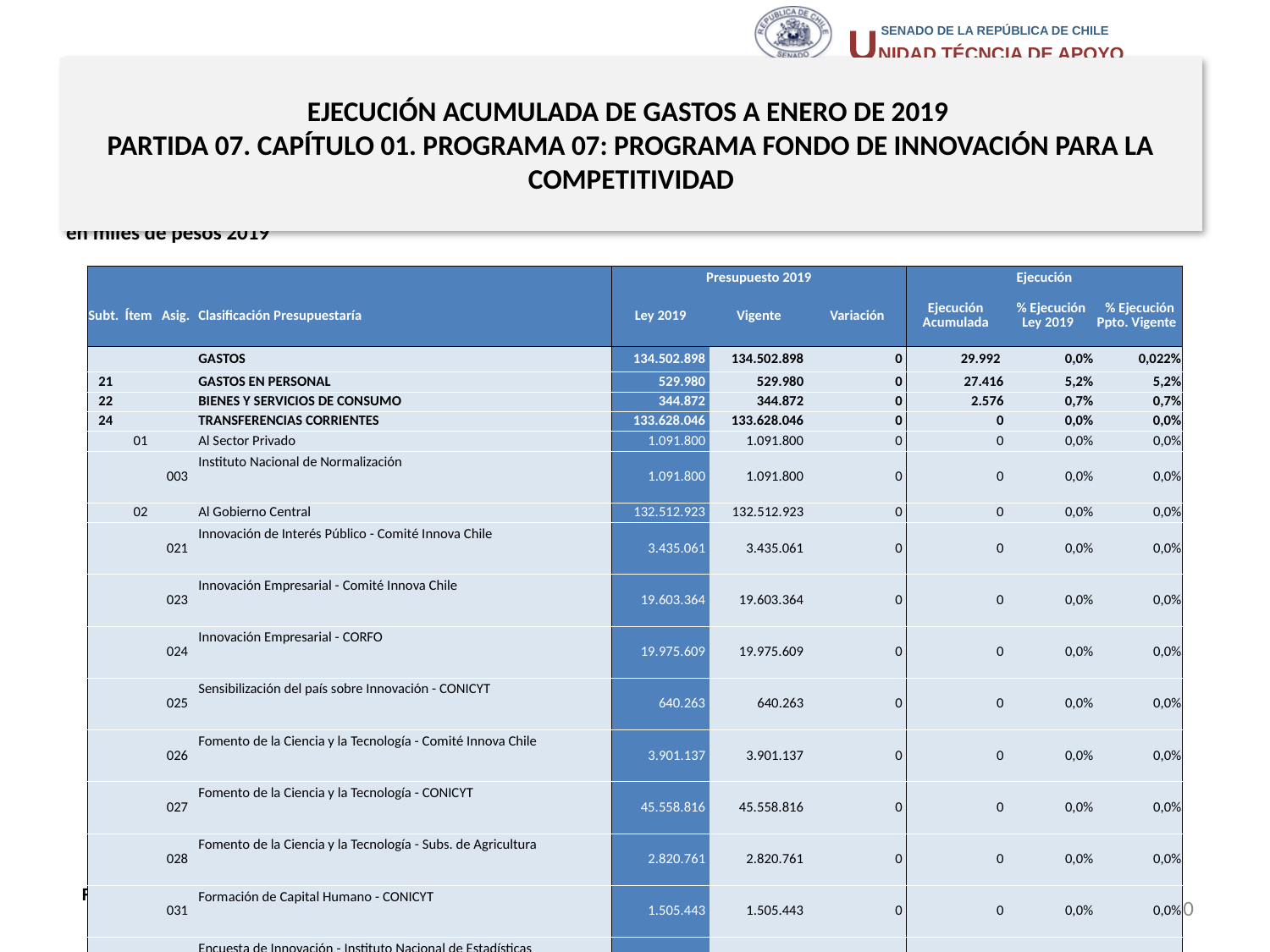

# EJECUCIÓN ACUMULADA DE GASTOS A ENERO DE 2019 PARTIDA 07. CAPÍTULO 01. PROGRAMA 07: PROGRAMA FONDO DE INNOVACIÓN PARA LA COMPETITIVIDAD
en miles de pesos 2019
|  |  |  |  | Presupuesto 2019 |  |  | Ejecución |  |  |
| --- | --- | --- | --- | --- | --- | --- | --- | --- | --- |
| Subt. | Ítem | Asig. | Clasificación Presupuestaría | Ley 2019 | Vigente | Variación | Ejecución Acumulada | % Ejecución Ley 2019 | % Ejecución Ppto. Vigente |
|  |  |  | GASTOS | 134.502.898 | 134.502.898 | 0 | 29.992 | 0,0% | 0,022% |
| 21 |  |  | GASTOS EN PERSONAL | 529.980 | 529.980 | 0 | 27.416 | 5,2% | 5,2% |
| 22 |  |  | BIENES Y SERVICIOS DE CONSUMO | 344.872 | 344.872 | 0 | 2.576 | 0,7% | 0,7% |
| 24 |  |  | TRANSFERENCIAS CORRIENTES | 133.628.046 | 133.628.046 | 0 | 0 | 0,0% | 0,0% |
|  | 01 |  | Al Sector Privado | 1.091.800 | 1.091.800 | 0 | 0 | 0,0% | 0,0% |
|  |  | 003 | Instituto Nacional de Normalización | 1.091.800 | 1.091.800 | 0 | 0 | 0,0% | 0,0% |
|  | 02 |  | Al Gobierno Central | 132.512.923 | 132.512.923 | 0 | 0 | 0,0% | 0,0% |
|  |  | 021 | Innovación de Interés Público - Comité Innova Chile | 3.435.061 | 3.435.061 | 0 | 0 | 0,0% | 0,0% |
|  |  | 023 | Innovación Empresarial - Comité Innova Chile | 19.603.364 | 19.603.364 | 0 | 0 | 0,0% | 0,0% |
|  |  | 024 | Innovación Empresarial - CORFO | 19.975.609 | 19.975.609 | 0 | 0 | 0,0% | 0,0% |
|  |  | 025 | Sensibilización del país sobre Innovación - CONICYT | 640.263 | 640.263 | 0 | 0 | 0,0% | 0,0% |
|  |  | 026 | Fomento de la Ciencia y la Tecnología - Comité Innova Chile | 3.901.137 | 3.901.137 | 0 | 0 | 0,0% | 0,0% |
|  |  | 027 | Fomento de la Ciencia y la Tecnología - CONICYT | 45.558.816 | 45.558.816 | 0 | 0 | 0,0% | 0,0% |
|  |  | 028 | Fomento de la Ciencia y la Tecnología - Subs. de Agricultura | 2.820.761 | 2.820.761 | 0 | 0 | 0,0% | 0,0% |
|  |  | 031 | Formación de Capital Humano - CONICYT | 1.505.443 | 1.505.443 | 0 | 0 | 0,0% | 0,0% |
|  |  | 043 | Encuesta de Innovación - Instituto Nacional de Estadísticas | 458.350 | 458.350 | 0 | 0 | 0,0% | 0,0% |
|  |  | 045 | Programa Iniciativa Científica Millenium | 6.652.768 | 6.652.768 | 0 | 0 | 0,0% | 0,0% |
|  |  | 047 | Fondo Impulso I+D - CONICYT | 1.066.812 | 1.066.812 | 0 | 0 | 0,0% | 0,0% |
|  |  | 049 | Innovación de Interés Público - CORFO | 4.324.916 | 4.324.916 | 0 | 0 | 0,0% | 0,0% |
|  |  | 050 | Fomento de la Ciencia y la Tecnología - CORFO | 7.007.052 | 7.007.052 | 0 | 0 | 0,0% | 0,0% |
|  |  | 051 | Programas Tecnológicos - CORFO | 10.531.134 | 10.531.134 | 0 | 0 | 0,0% | 0,0% |
|  |  | 052 | Consorcios Tecnológicos - Comité Innova Chile | 855.642 | 855.642 | 0 | 0 | 0,0% | 0,0% |
|  |  | 053 | Centros de Excelencia - CORFO | 1.766.871 | 1.766.871 | 0 | 0 | 0,0% | 0,0% |
|  |  | 055 | Consorcios Tecnológicos - CORFO | 2.408.924 | 2.408.924 | 0 | 0 | 0,0% | 0,0% |
|  | 07 |  | A Organismos Internacionales | 23.323 | 23.323 | 0 | 0 | 0,0% | 0,0% |
|  |  | 003 | Organismos Internacionales | 23.323 | 23.323 | 0 | 0 | 0,0% | 0,0% |
Fuente: Elaboración propia en base a Informes de ejecución presupuestaria mensual de DIPRES.
10